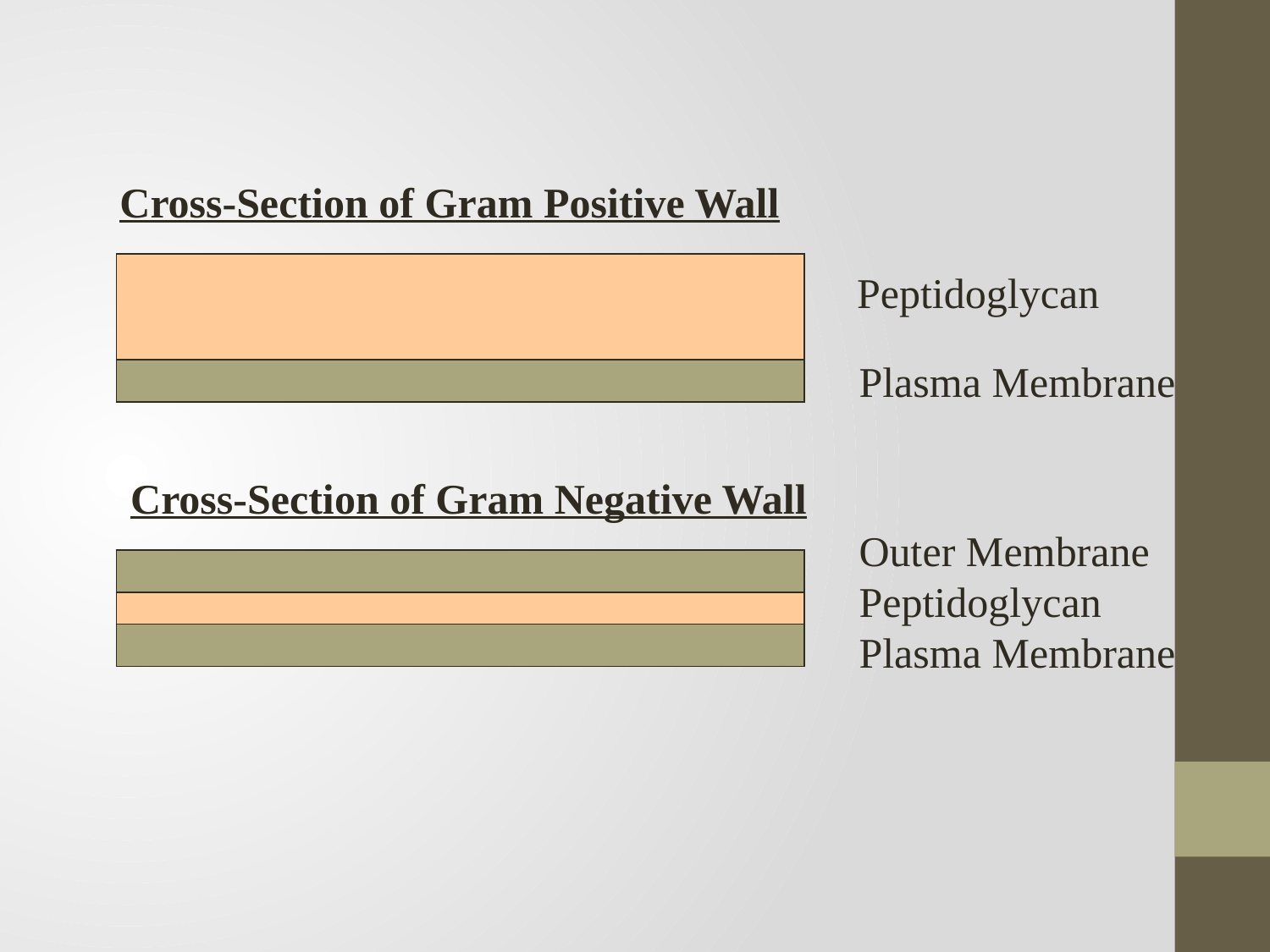

Cross-Section of Gram Positive Wall

Peptidoglycan
Plasma Membrane

Cross-Section of Gram Negative Wall
Outer Membrane
Peptidoglycan
Plasma Membrane